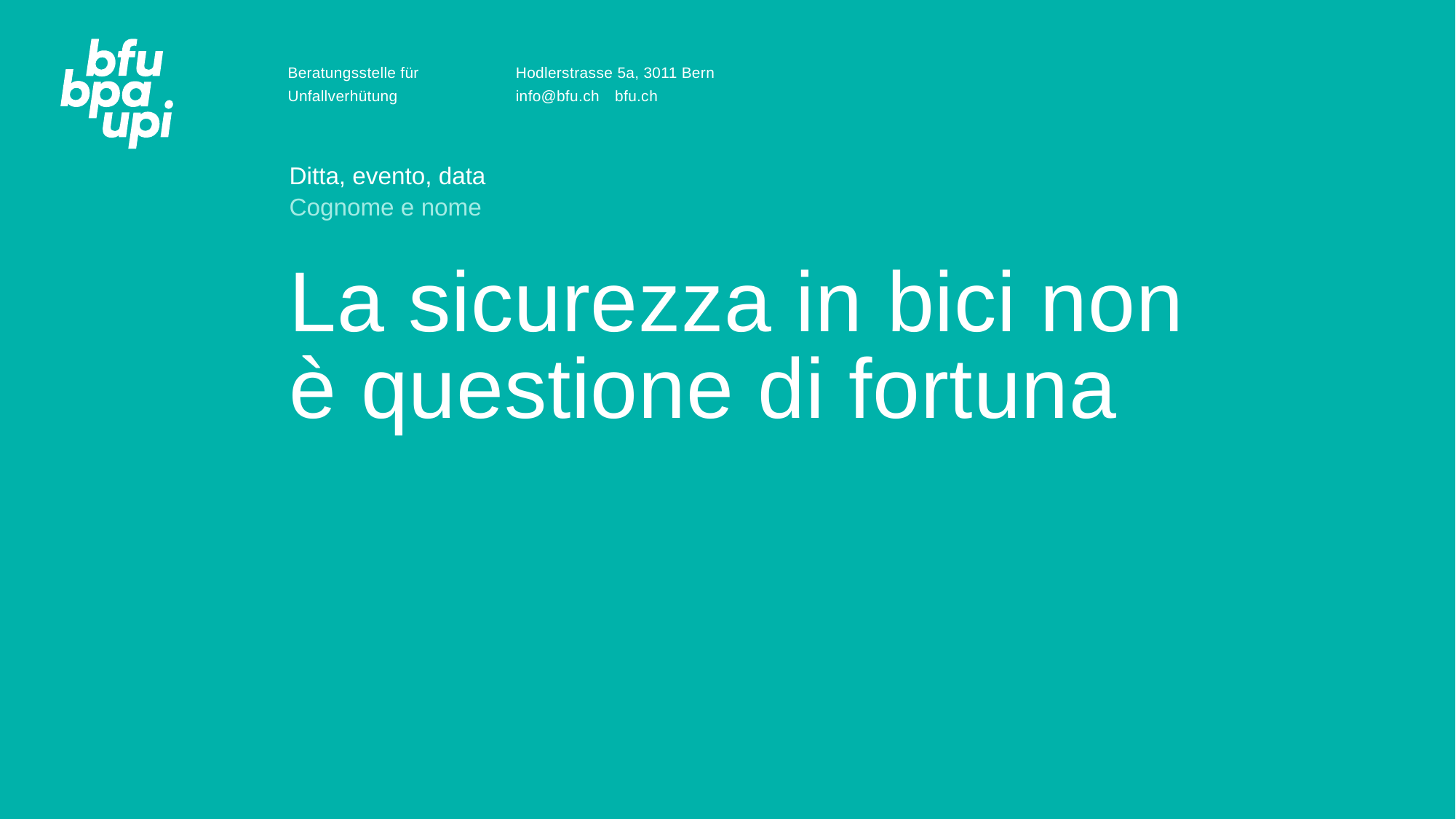

Ditta, evento, data
Cognome e nome
# La sicurezza in bici non è questione di fortuna